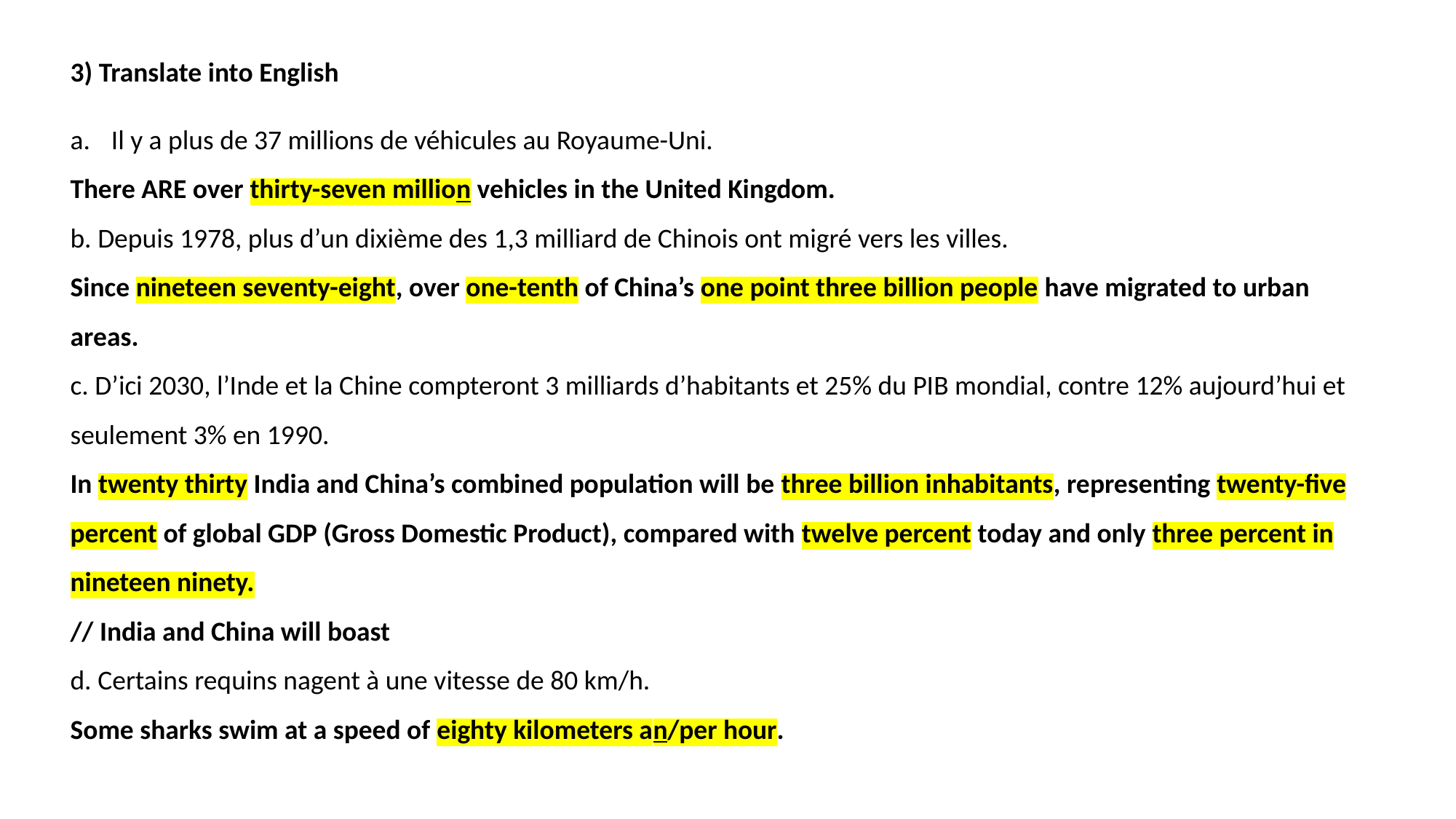

3) Translate into English
Il y a plus de 37 millions de véhicules au Royaume-Uni.
There ARE over thirty-seven million vehicles in the United Kingdom.
b. Depuis 1978, plus d’un dixième des 1,3 milliard de Chinois ont migré vers les villes.
Since nineteen seventy-eight, over one-tenth of China’s one point three billion people have migrated to urban areas.
c. D’ici 2030, l’Inde et la Chine compteront 3 milliards d’habitants et 25% du PIB mondial, contre 12% aujourd’hui et seulement 3% en 1990.
In twenty thirty India and China’s combined population will be three billion inhabitants, representing twenty-five percent of global GDP (Gross Domestic Product), compared with twelve percent today and only three percent in nineteen ninety.
// India and China will boast
d. Certains requins nagent à une vitesse de 80 km/h.
Some sharks swim at a speed of eighty kilometers an/per hour.